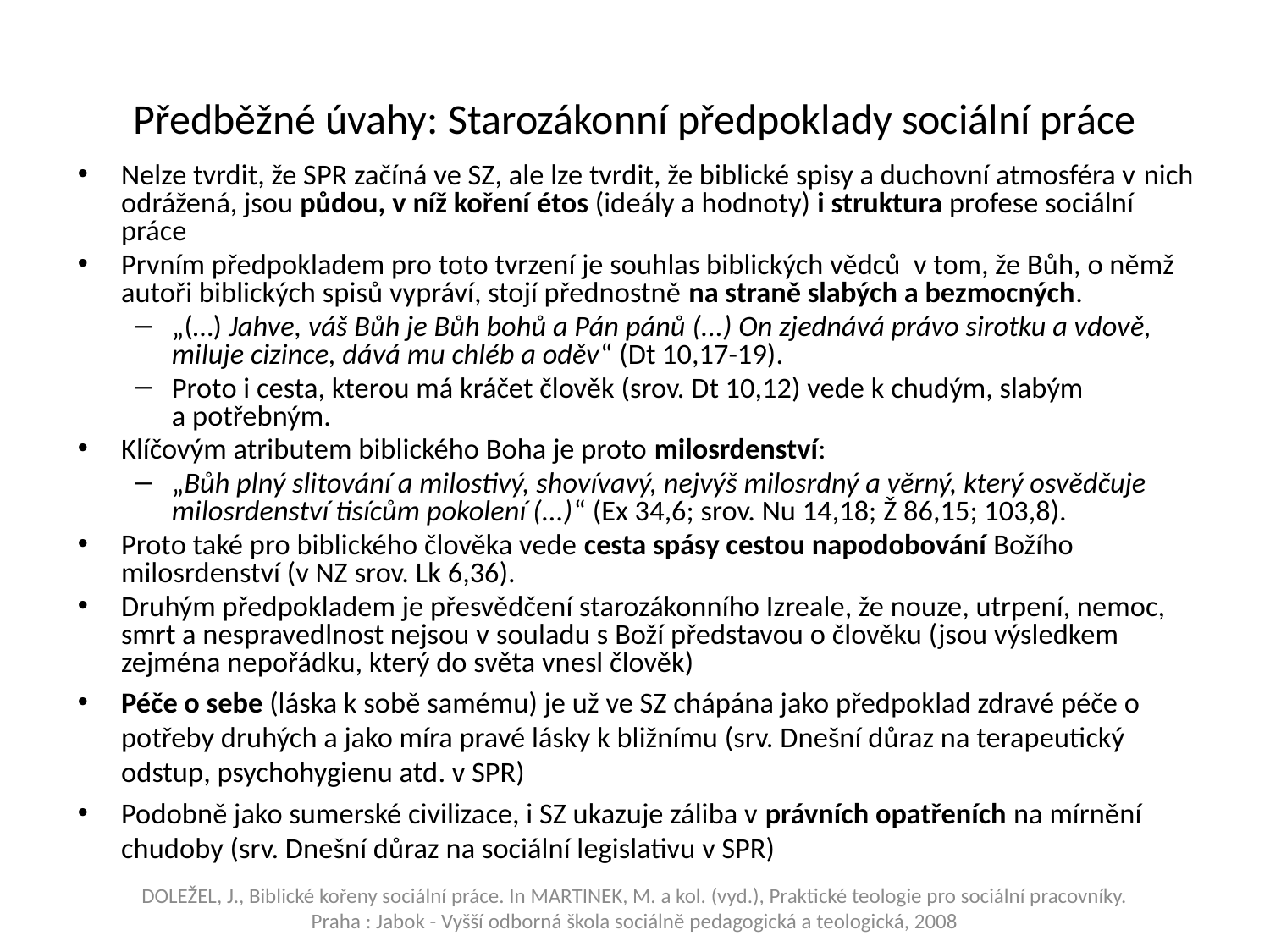

# Předběžné úvahy: Starozákonní předpoklady sociální práce
Nelze tvrdit, že SPR začíná ve SZ, ale lze tvrdit, že biblické spisy a duchovní atmosféra v nich odrážená, jsou půdou, v níž koření étos (ideály a hodnoty) i struktura profese sociální práce
Prvním předpokladem pro toto tvrzení je souhlas biblických vědců  v tom, že Bůh, o němž autoři biblických spisů vypráví, stojí přednostně na straně slabých a bezmocných.
„(…) Jahve, váš Bůh je Bůh bohů a Pán pánů (...) On zjednává právo sirotku a vdově, miluje cizince, dává mu chléb a oděv“ (Dt 10,17-19).
Proto i cesta, kterou má kráčet člověk (srov. Dt 10,12) vede k chudým, slabým a potřebným.
Klíčovým atributem biblického Boha je proto milosrdenství:
„Bůh plný slitování a milostivý, shovívavý, nejvýš milosrdný a věrný, který osvědčuje milosrdenství tisícům pokolení (...)“ (Ex 34,6; srov. Nu 14,18; Ž 86,15; 103,8).
Proto také pro biblického člověka vede cesta spásy cestou napodobování Božího milosrdenství (v NZ srov. Lk 6,36).
Druhým předpokladem je přesvědčení starozákonního Izreale, že nouze, utrpení, nemoc, smrt a nespravedlnost nejsou v souladu s Boží představou o člověku (jsou výsledkem zejména nepořádku, který do světa vnesl člověk)
Péče o sebe (láska k sobě samému) je už ve SZ chápána jako předpoklad zdravé péče o potřeby druhých a jako míra pravé lásky k bližnímu (srv. Dnešní důraz na terapeutický odstup, psychohygienu atd. v SPR)
Podobně jako sumerské civilizace, i SZ ukazuje záliba v právních opatřeních na mírnění chudoby (srv. Dnešní důraz na sociální legislativu v SPR)

Doležel, J., Biblické kořeny sociální práce. In MARTINEK, M. a kol. (vyd.), Praktické teologie pro sociální pracovníky. Praha : Jabok - Vyšší odborná škola sociálně pedagogická a teologická, 2008